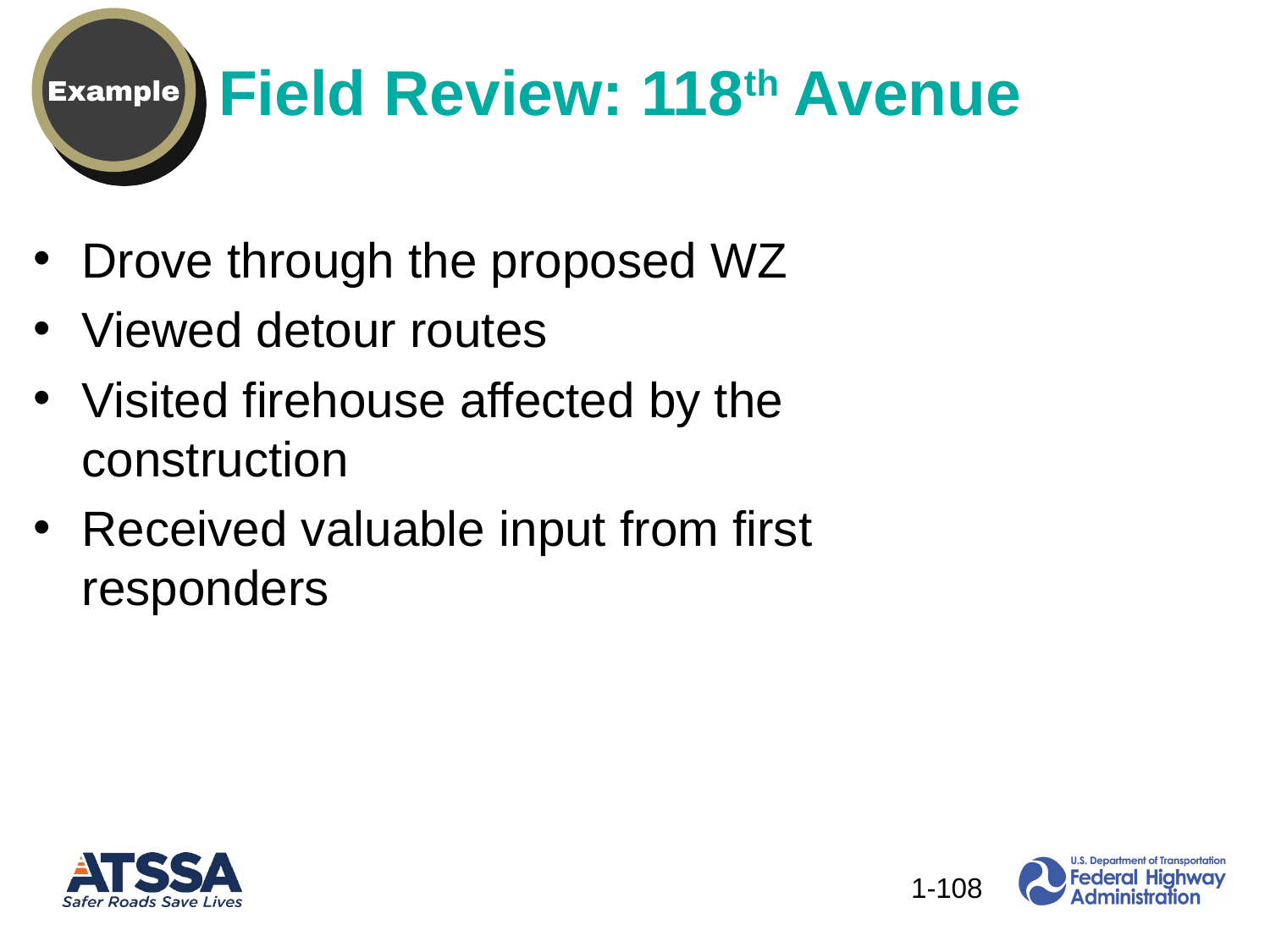

Field Review: 118th Avenue
Example
Drove through the proposed WZ
Viewed detour routes
Visited firehouse affected by the construction
Received valuable input from first responders